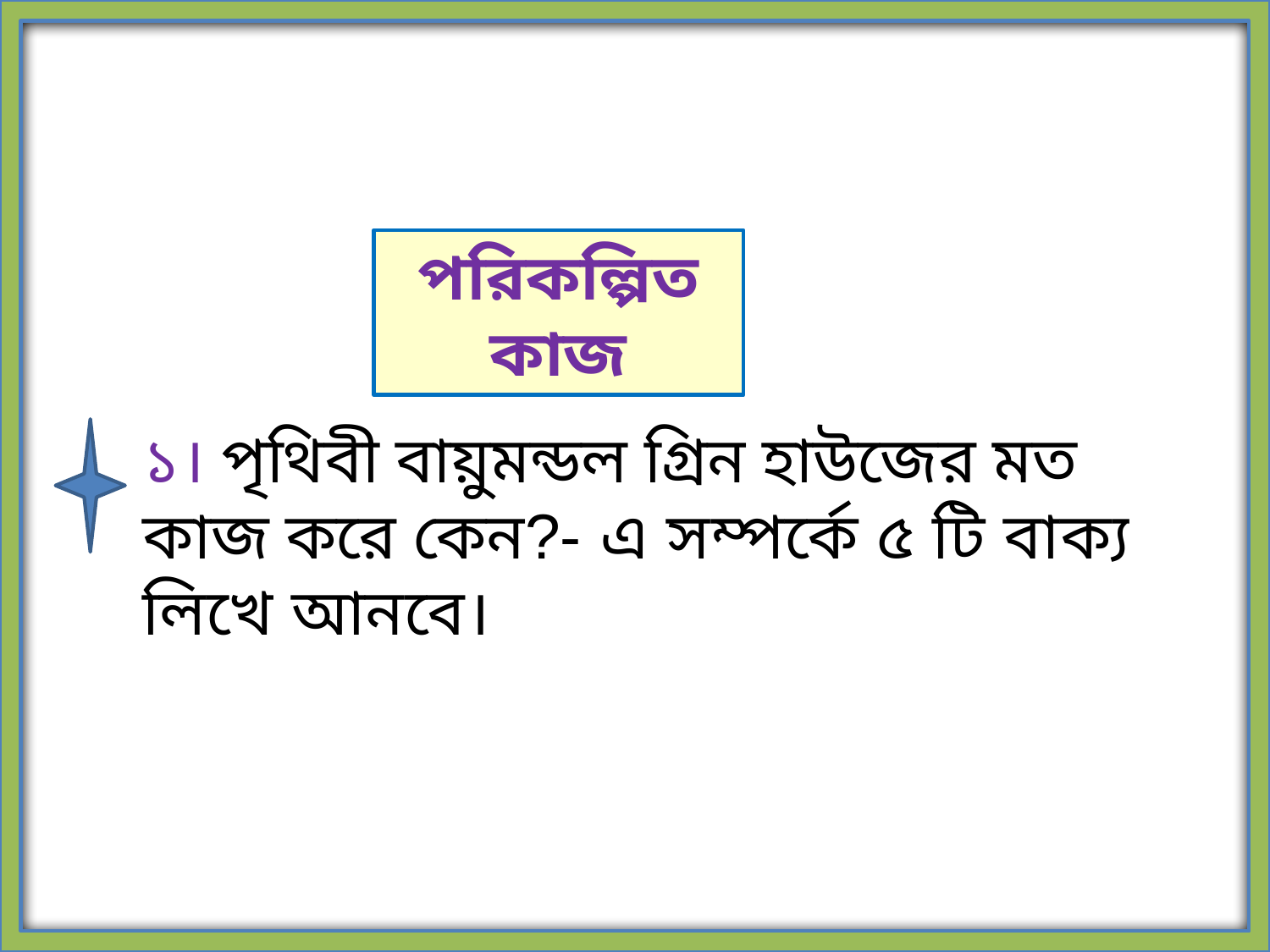

পরিকল্পিত কাজ
১। পৃথিবী বায়ুমন্ডল গ্রিন হাউজের মত কাজ করে কেন?- এ সম্পর্কে ৫ টি বাক্য লিখে আনবে।